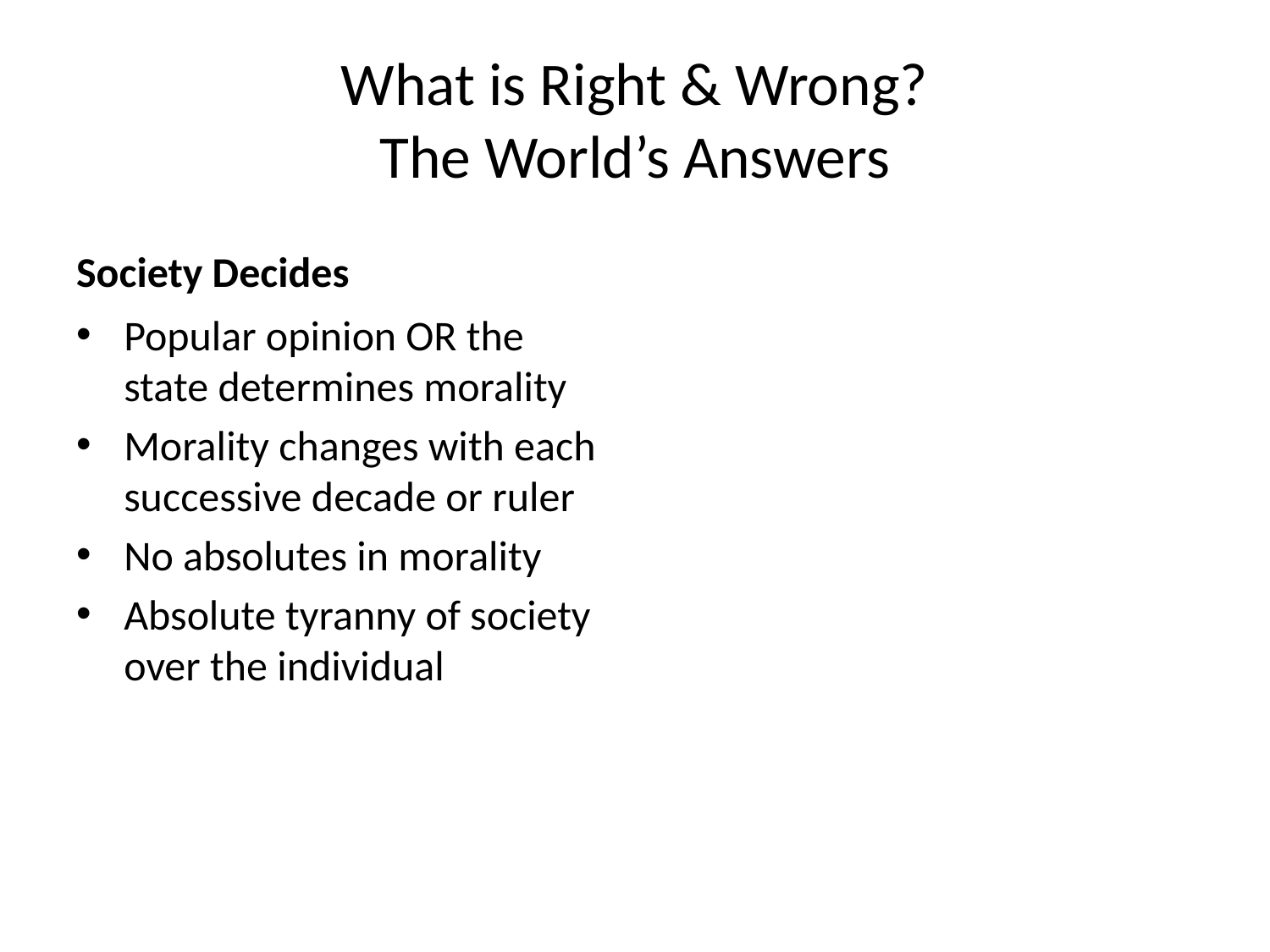

# What is Right & Wrong? The World’s Answers
Society Decides

Popular opinion OR the state determines morality
Morality changes with each successive decade or ruler
No absolutes in morality
Absolute tyranny of society over the individual